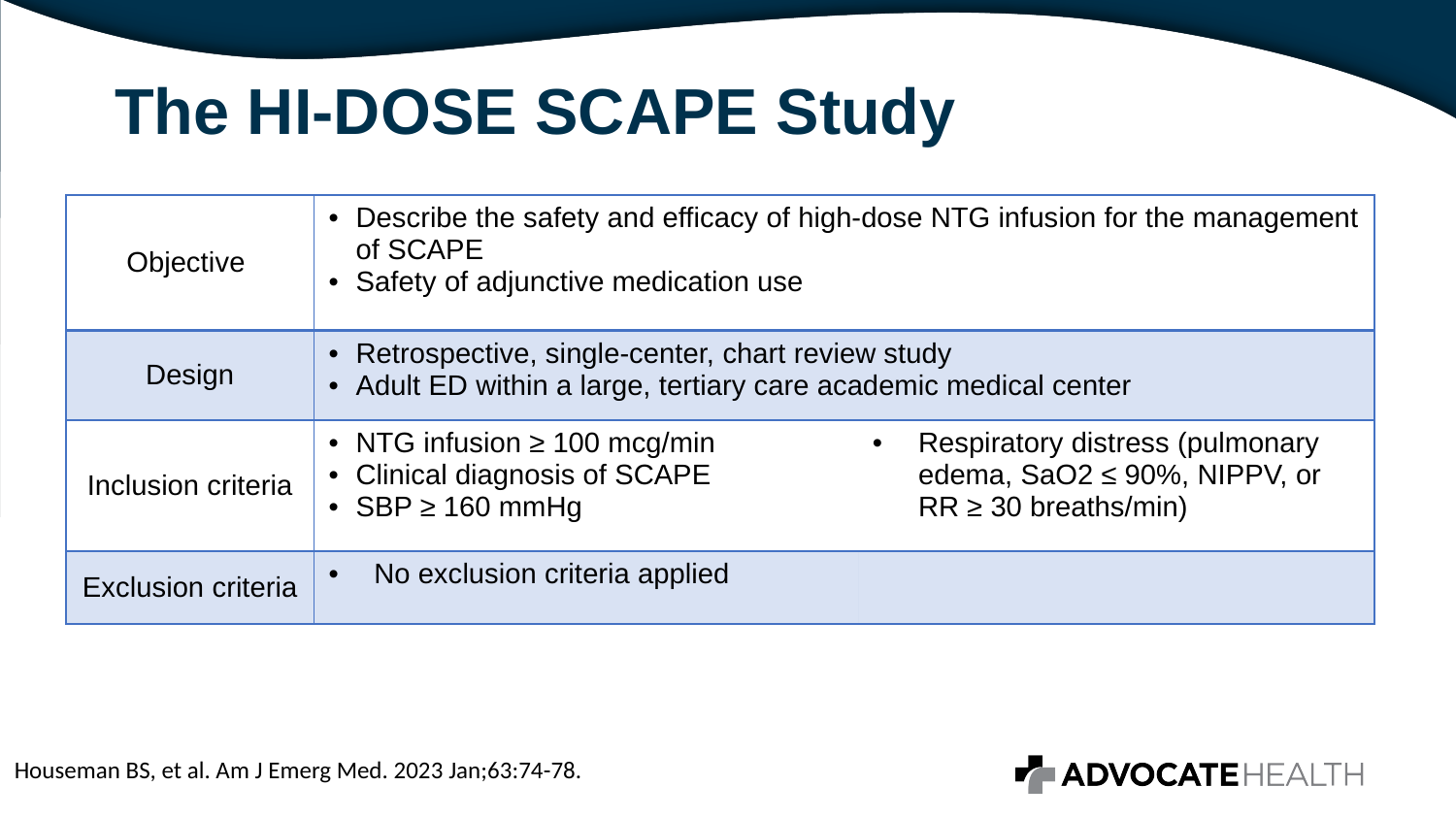

# The HI-DOSE SCAPE Study
| Objective | Describe the safety and efficacy of high-dose NTG infusion for the management of SCAPE Safety of adjunctive medication use |  |
| --- | --- | --- |
| Design | Retrospective, single-center, chart review study Adult ED within a large, tertiary care academic medical center |  |
| Inclusion criteria | NTG infusion ≥ 100 mcg/min Clinical diagnosis of SCAPE SBP ≥ 160 mmHg | Respiratory distress (pulmonary edema, SaO2 ≤ 90%, NIPPV, or RR ≥ 30 breaths/min) |
| Exclusion criteria | No exclusion criteria applied |  |
Houseman BS, et al. Am J Emerg Med. 2023 Jan;63:74-78.